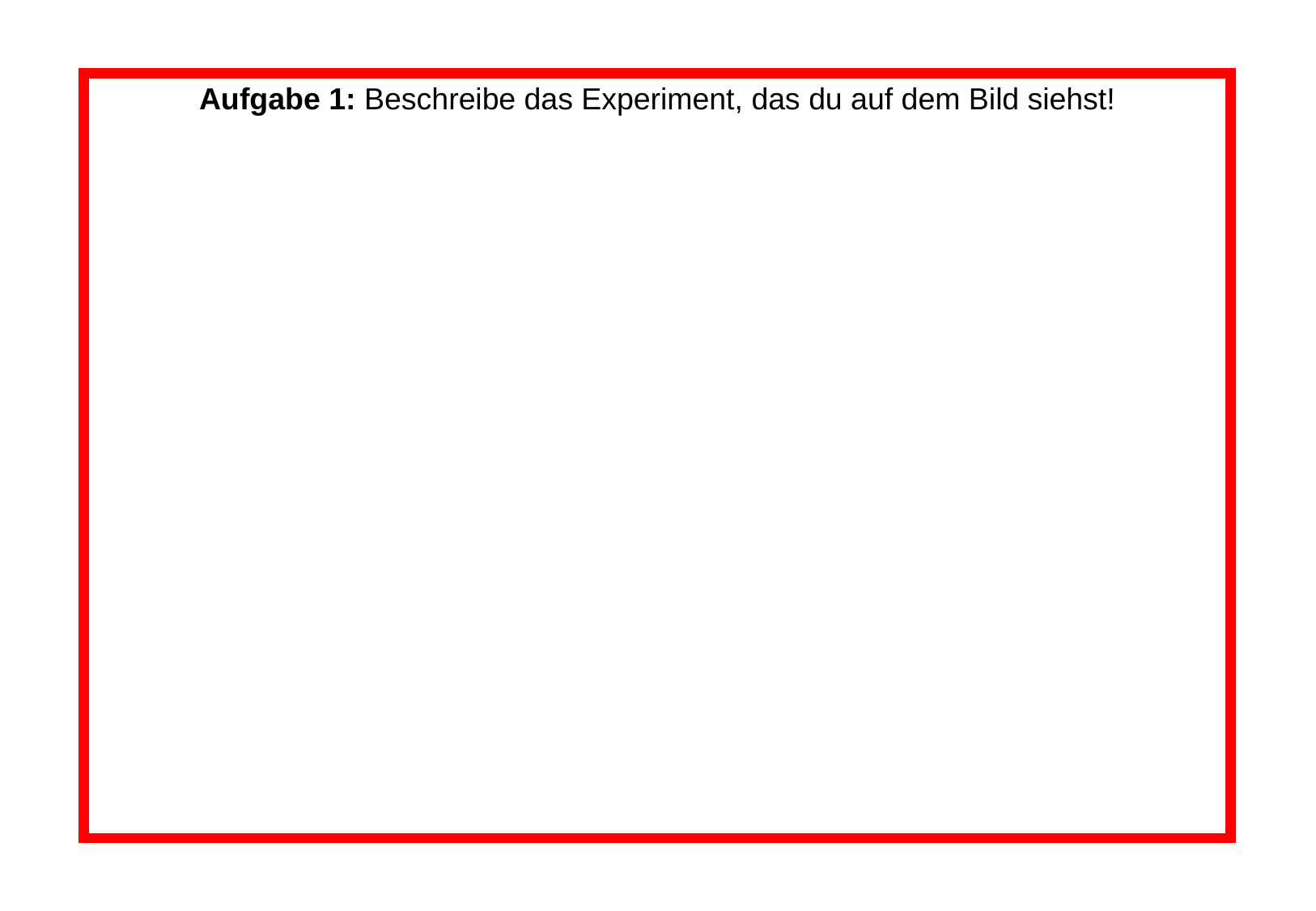

Aufgabe 1: Beschreibe das Experiment, das du auf dem Bild siehst!